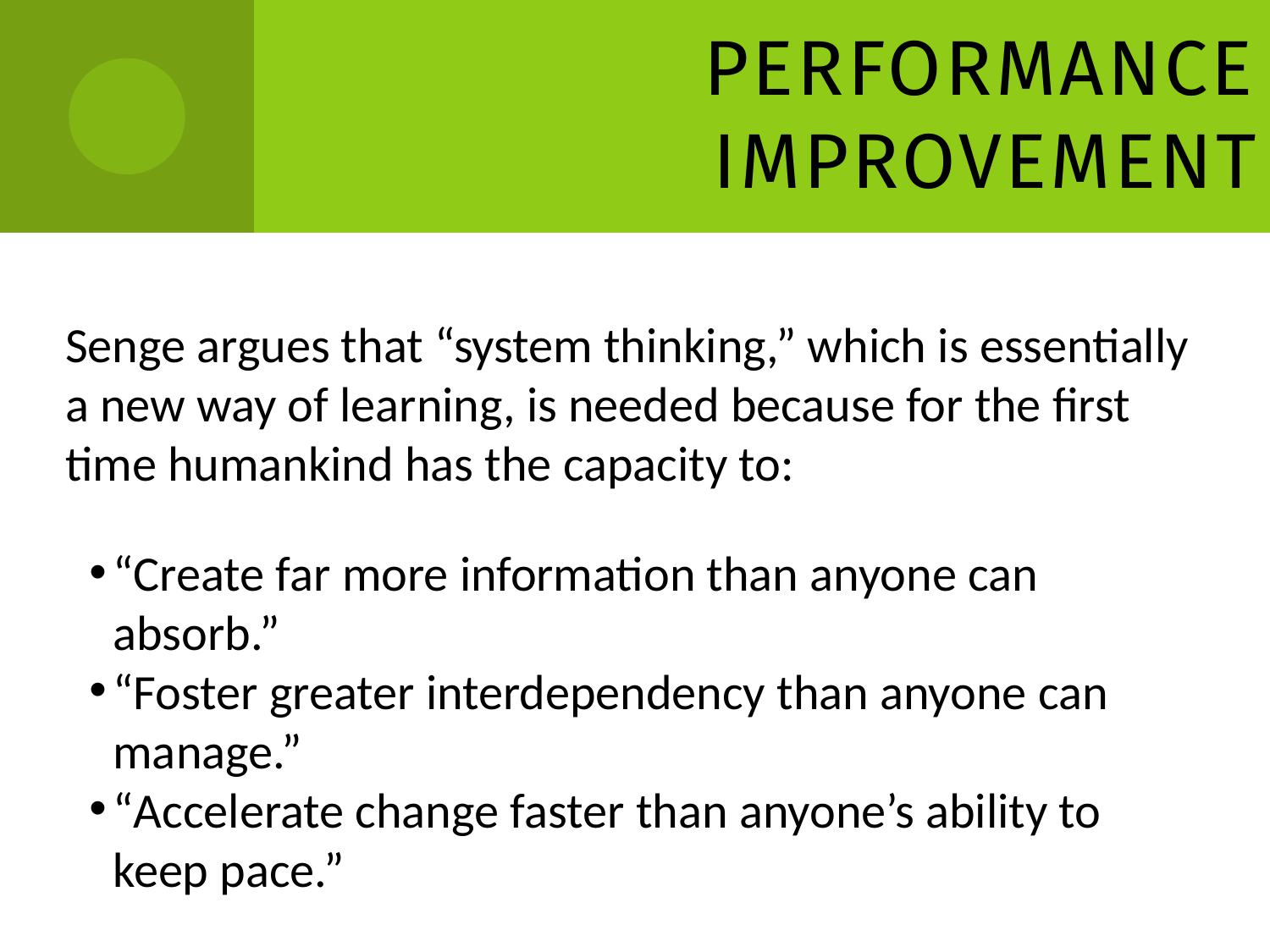

# Performance Improvement
Senge argues that “system thinking,” which is essentially a new way of learning, is needed because for the first time humankind has the capacity to:

“Create far more information than anyone can absorb.”
“Foster greater interdependency than anyone can manage.”
“Accelerate change faster than anyone’s ability to keep pace.”